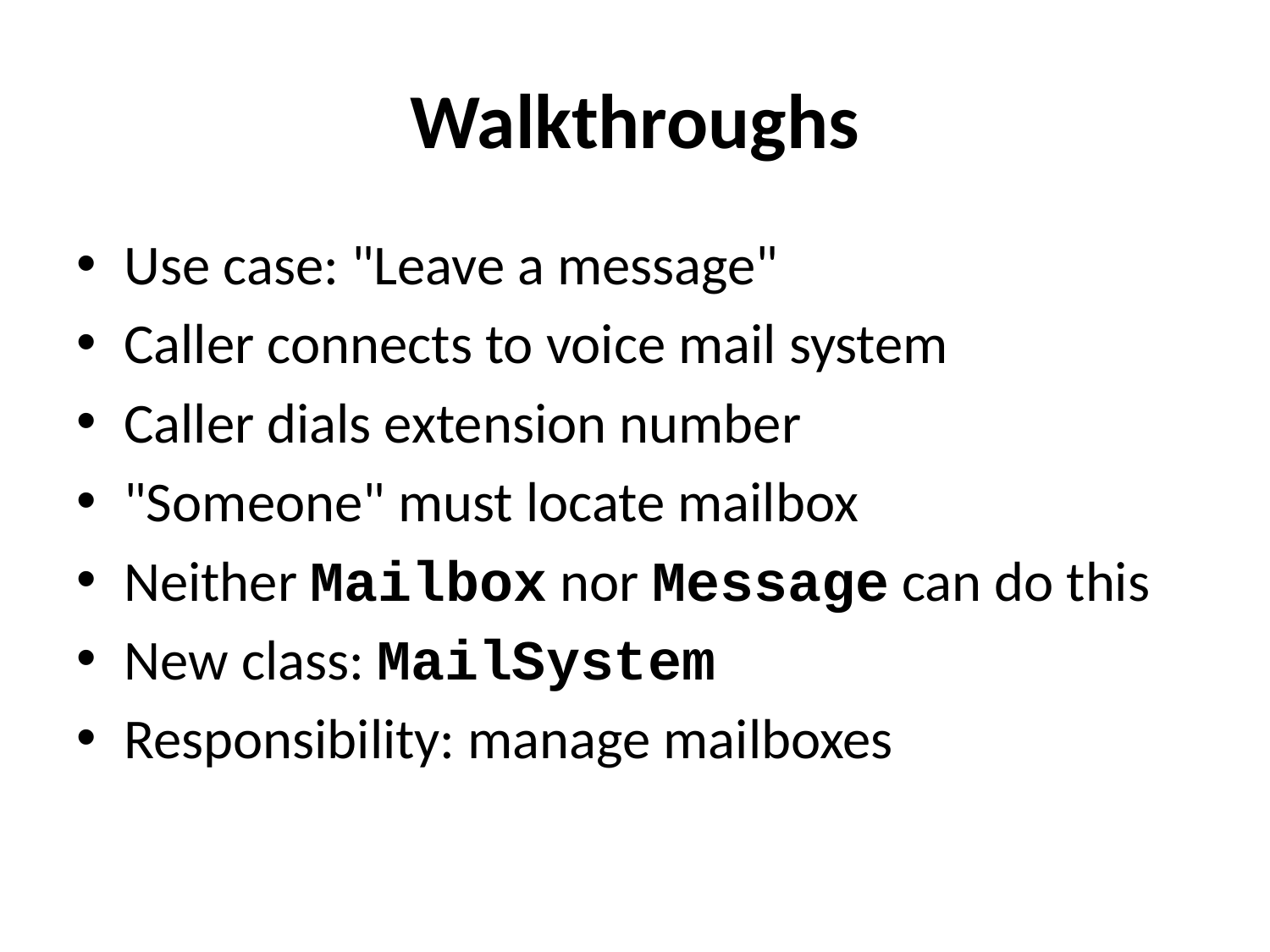

# Walkthroughs
Use case: "Leave a message"
Caller connects to voice mail system
Caller dials extension number
"Someone" must locate mailbox
Neither Mailbox nor Message can do this
New class: MailSystem
Responsibility: manage mailboxes